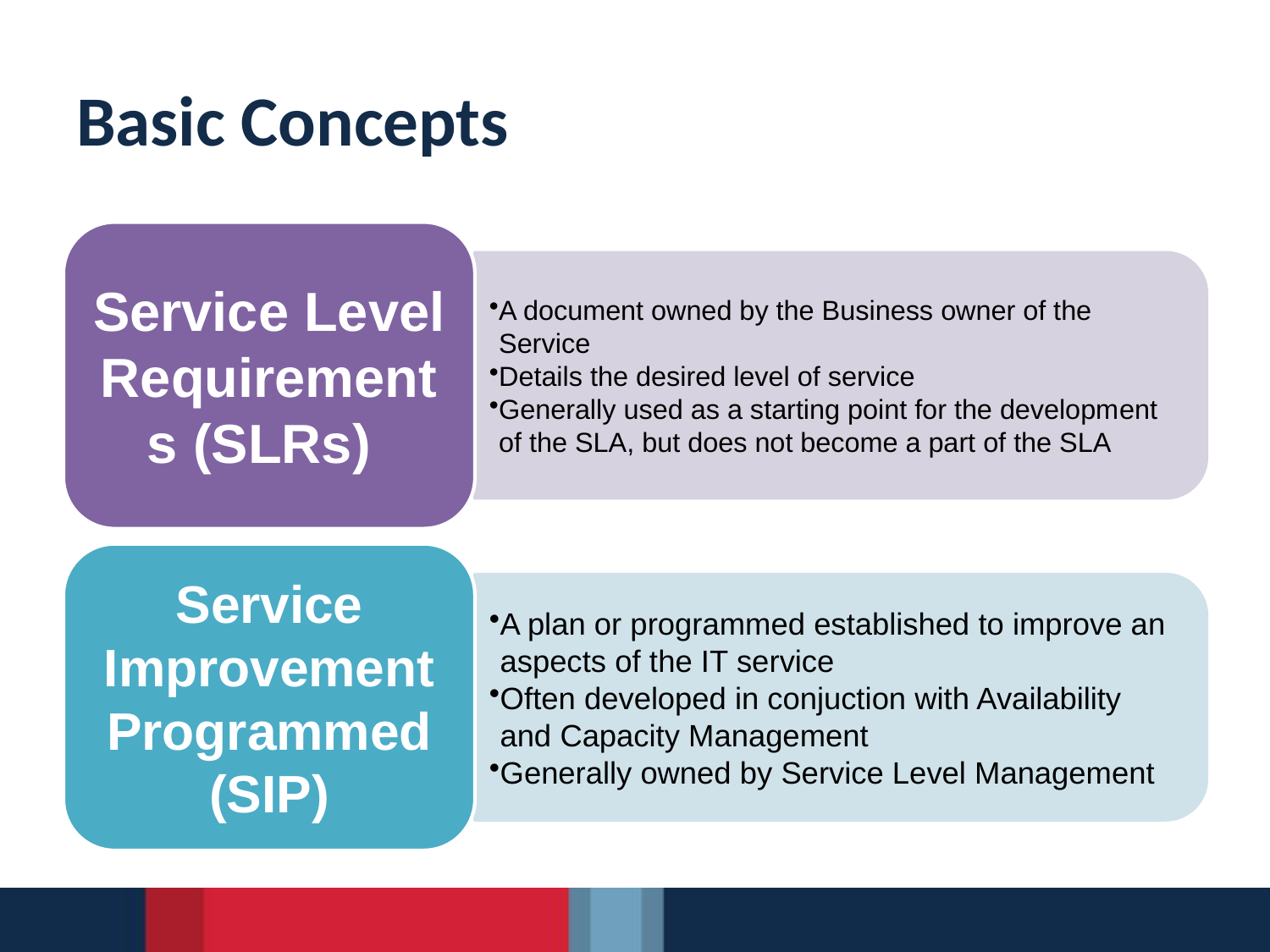

# Basic Concepts
Service Level Requirements (SLRs)
A document owned by the Business owner of the Service
Details the desired level of service
Generally used as a starting point for the development of the SLA, but does not become a part of the SLA
Service Improvement Programmed (SIP)‏
A plan or programmed established to improve an aspects of the IT service
Often developed in conjuction with Availability and Capacity Management
Generally owned by Service Level Management